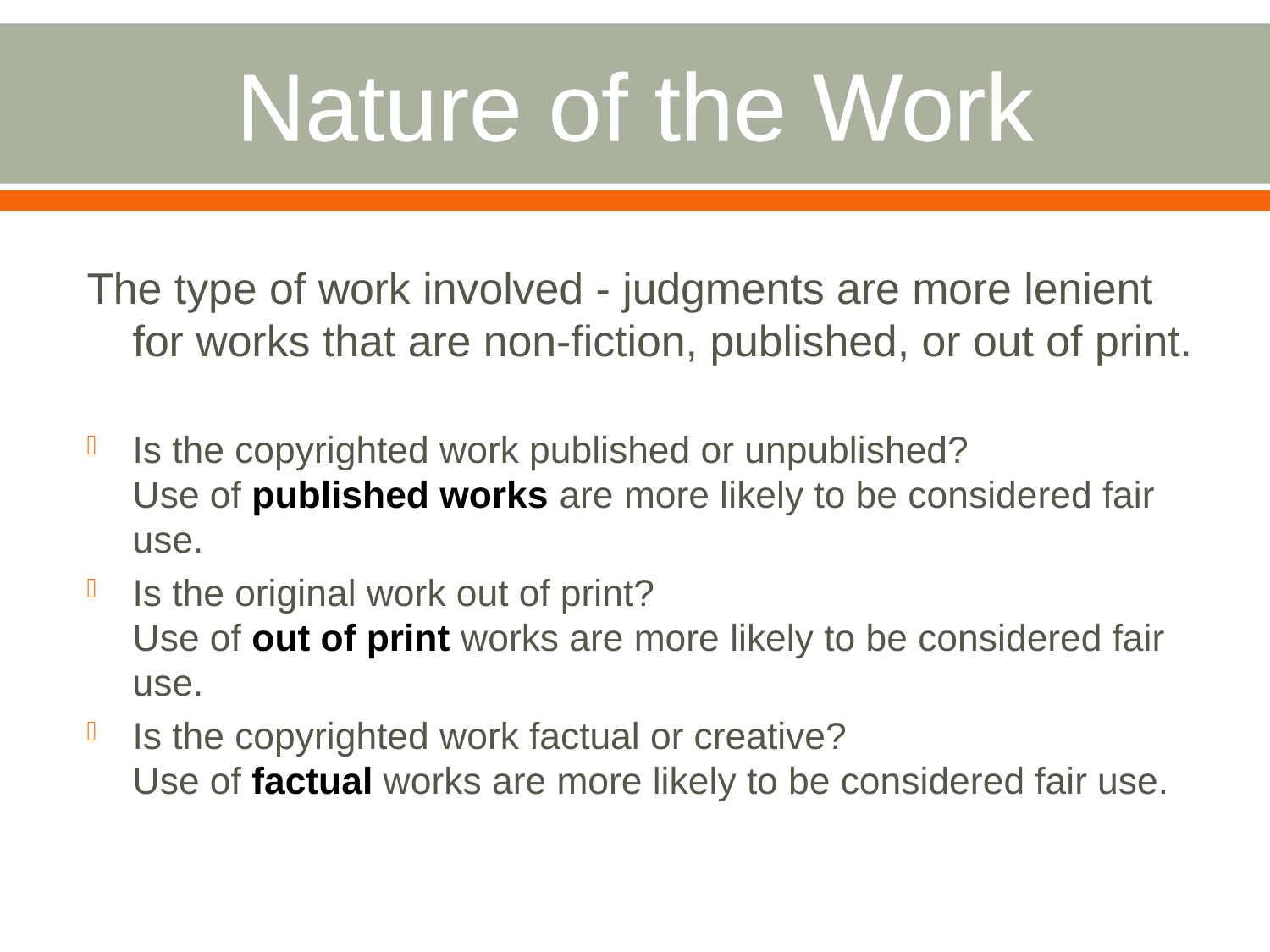

# Nature of the Work
The type of work involved - judgments are more lenient for works that are non-fiction, published, or out of print.

Is the copyrighted work published or unpublished?
Use of published works are more likely to be considered fair use.
Is the original work out of print?
Use of out of print works are more likely to be considered fair use.
Is the copyrighted work factual or creative?
Use of factual works are more likely to be considered fair use.